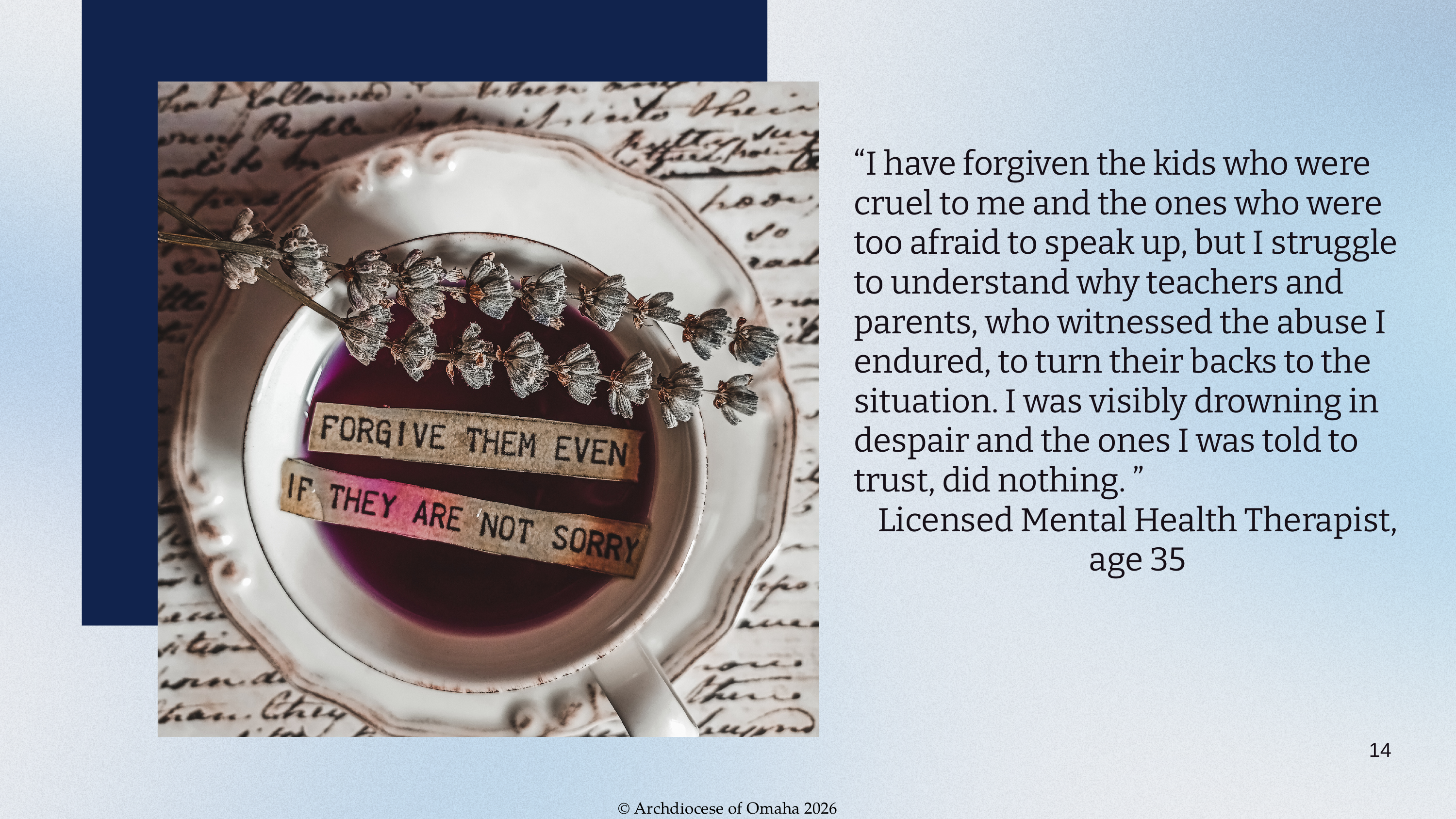

“I have forgiven the kids who were cruel to me and the ones who were too afraid to speak up, but I struggle to understand why teachers and parents, who witnessed the abuse I endured, to turn their backs to the situation. I was visibly drowning in despair and the ones I was told to trust, did nothing. ”
Licensed Mental Health Therapist, age 35
14
© Archdiocese of Omaha 2026